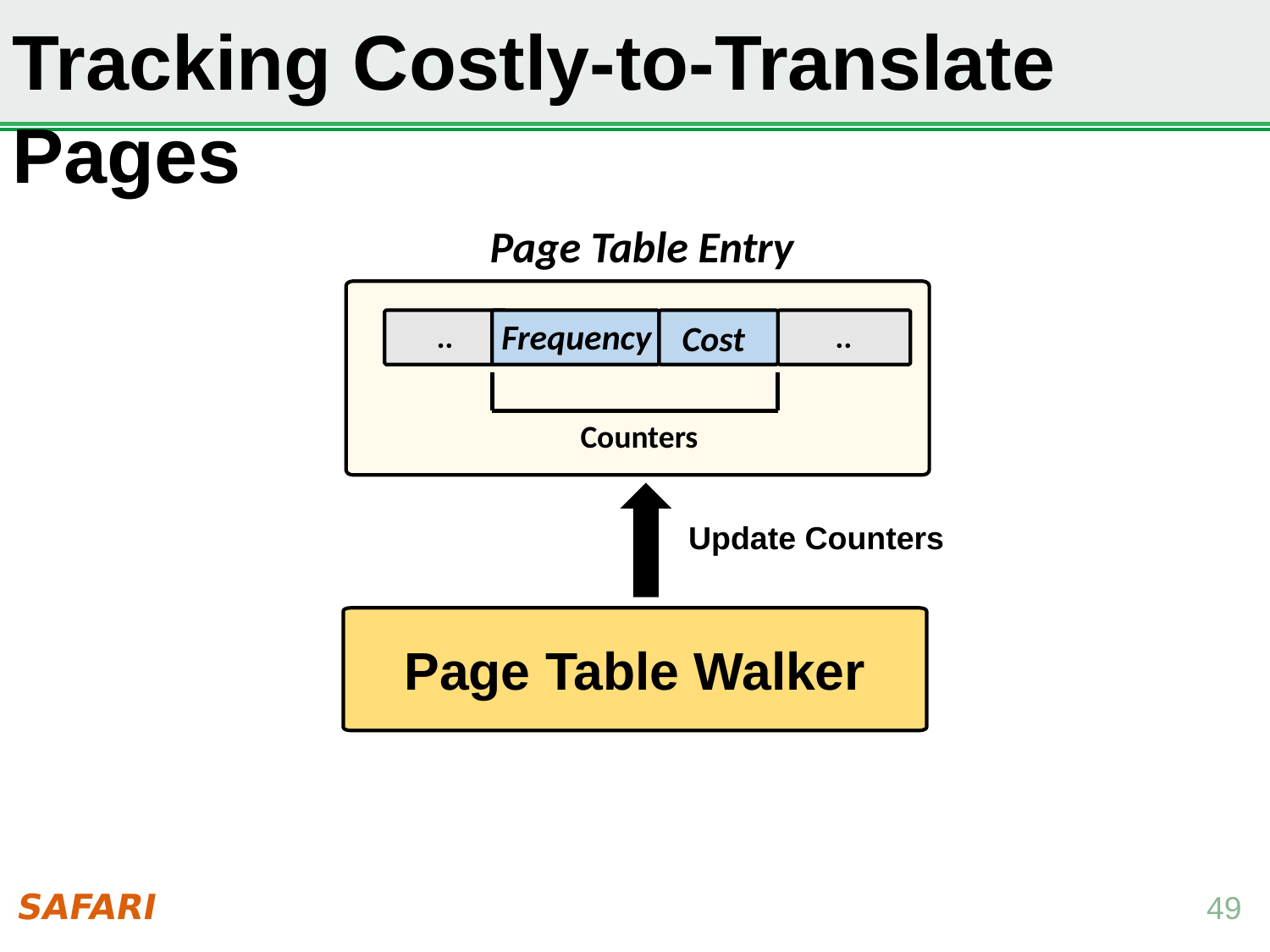

Tracking Costly-to-Translate Pages
Page Table Entry

Frequency
..

Cost
..
Counters

Update Counters
Page Table Walker
49